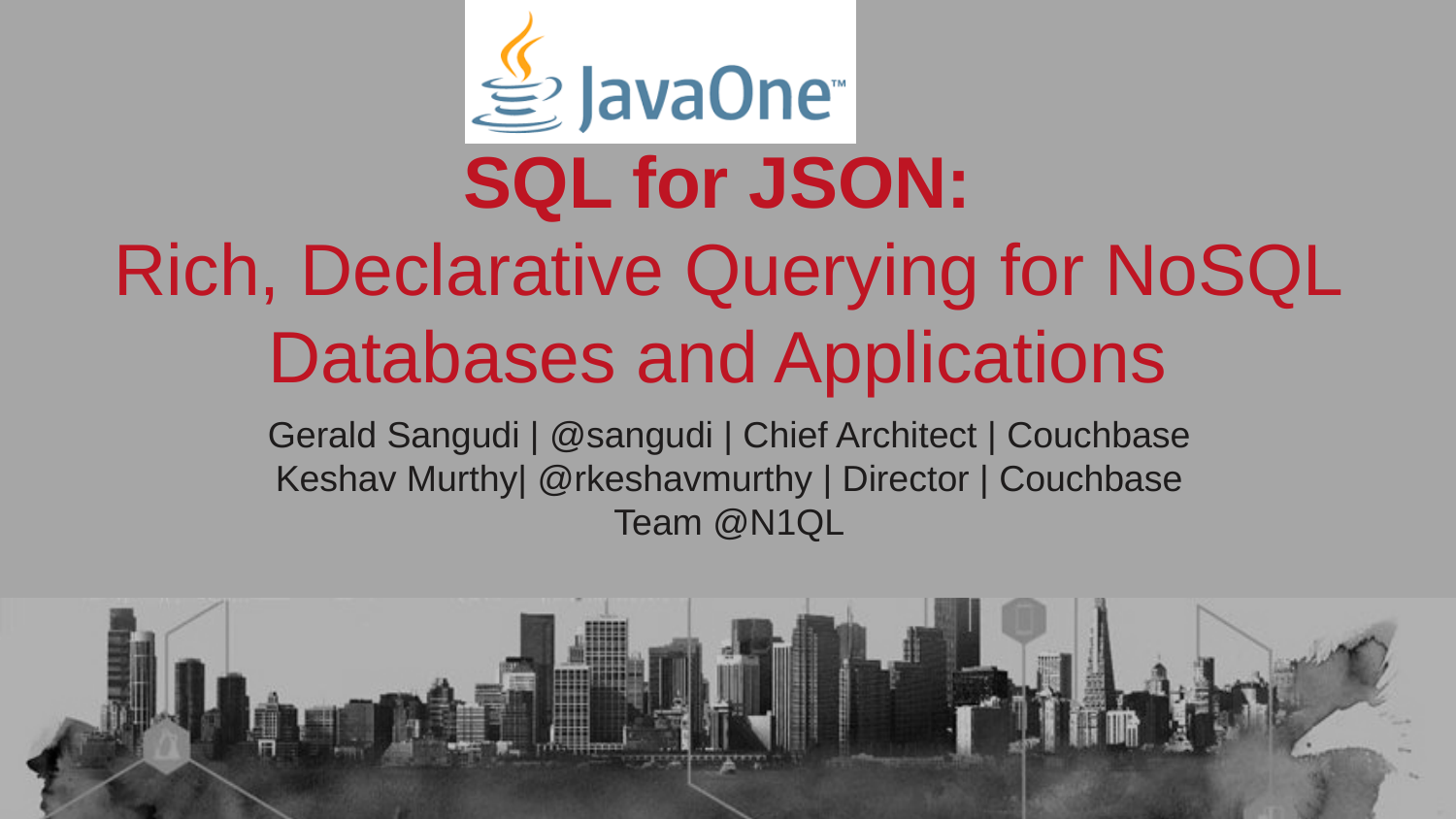

# SQL for JSON: Rich, Declarative Querying for NoSQL Databases and Applications
Gerald Sangudi | @sangudi | Chief Architect | Couchbase
Keshav Murthy| @rkeshavmurthy | Director | Couchbase
Team @N1QL